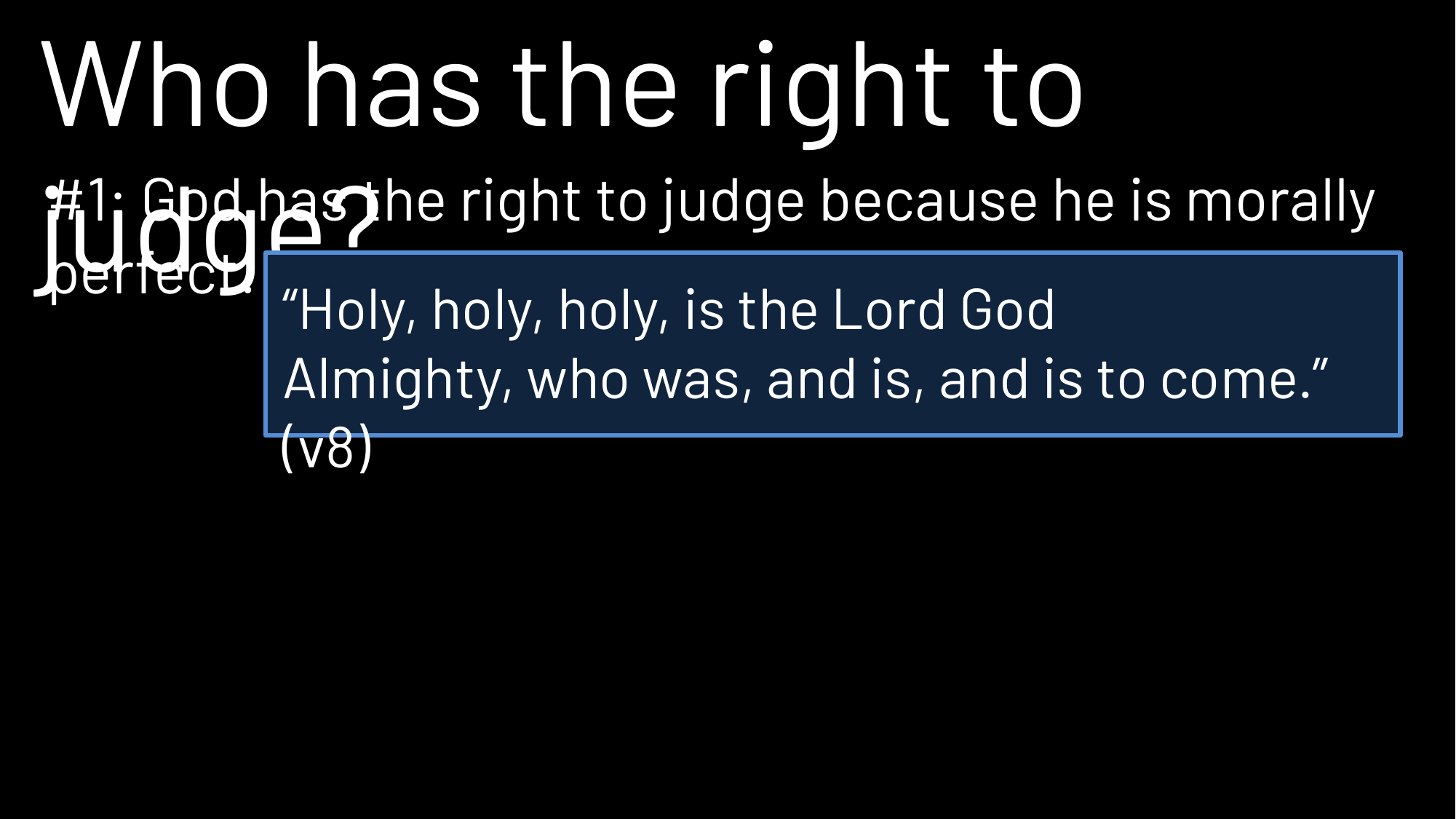

Who has the right to judge?
#1: God has the right to judge because he is morally perfect.

“Holy, holy, holy, is the Lord God Almighty, who was, and is, and is to come.” (v8)